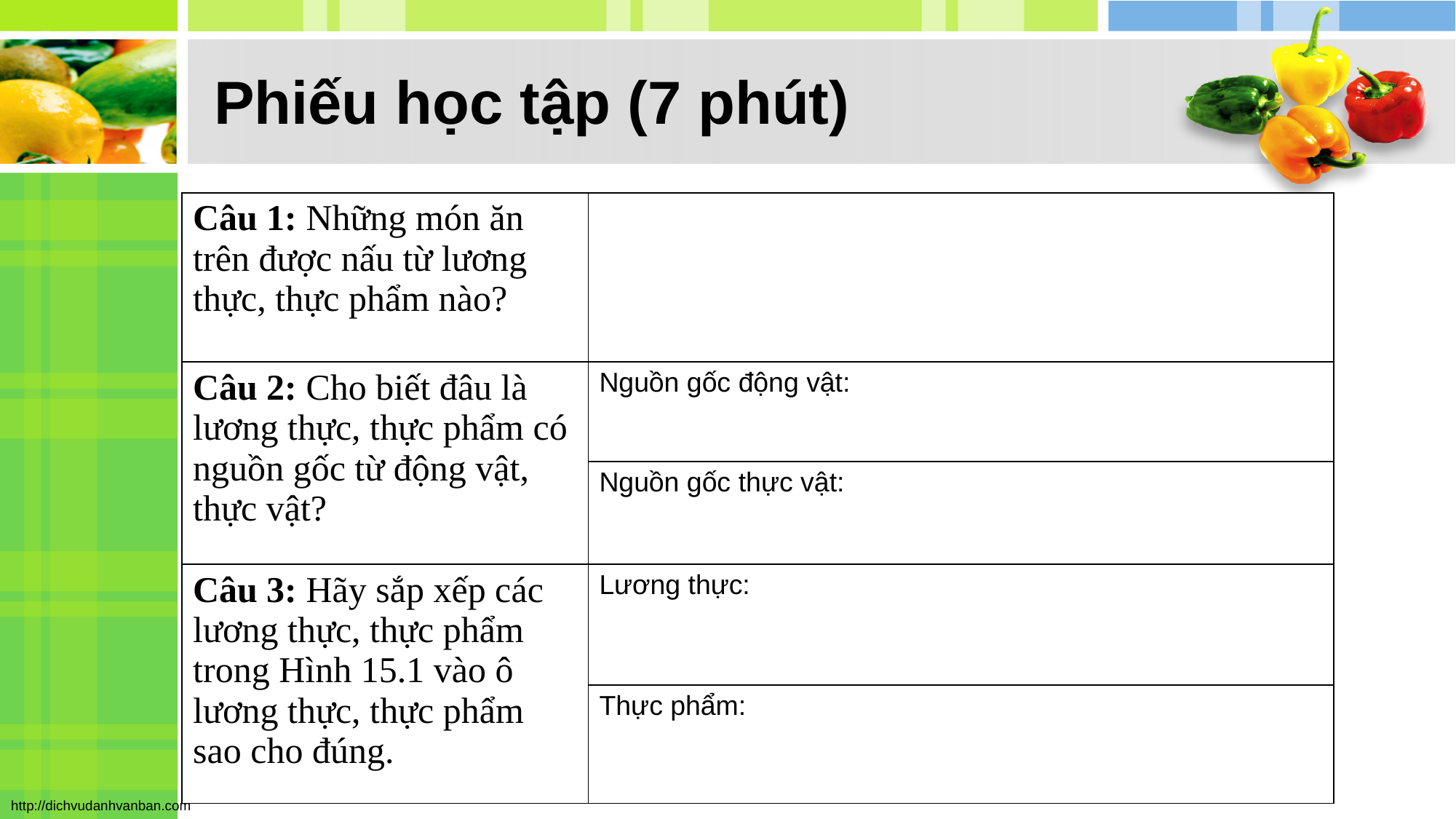

# Phiếu học tập (7 phút)
| Câu 1: Những món ăn trên được nấu từ lương thực, thực phẩm nào? |  |
| --- | --- |
| Câu 2: Cho biết đâu là lương thực, thực phẩm có nguồn gốc từ động vật, thực vật? | Nguồn gốc động vật: |
|  | Nguồn gốc thực vật: |
| Câu 3: Hãy sắp xếp các lương thực, thực phẩm trong Hình 15.1 vào ô lương thực, thực phẩm sao cho đúng. | Lương thực: |
|  | Thực phẩm: |